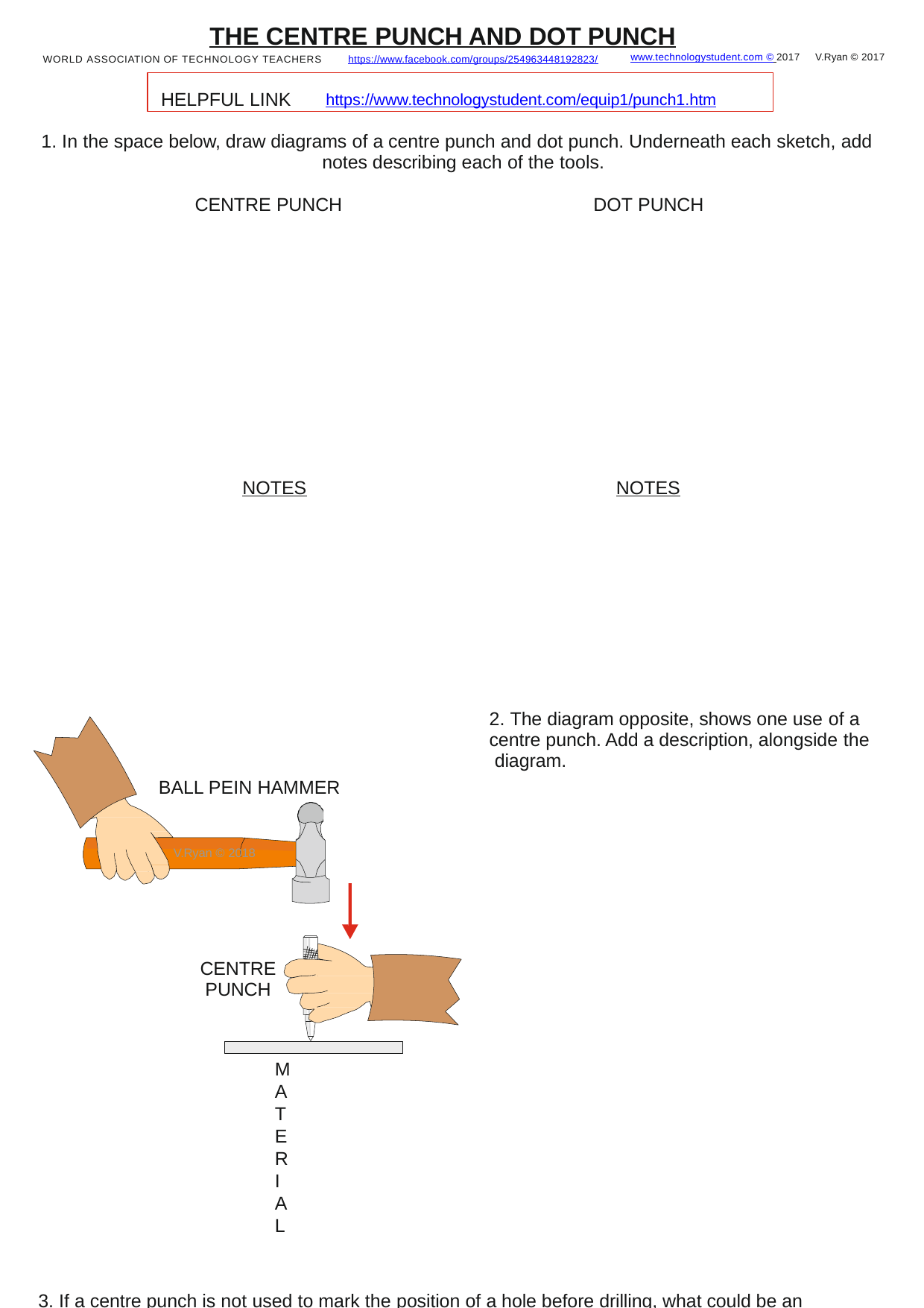

THE CENTRE PUNCH AND DOT PUNCH
V.Ryan © 2017
www.technologystudent.com © 2017
WORLD ASSOCIATION OF TECHNOLOGY TEACHERS	https://www.facebook.com/groups/254963448192823/
HELPFUL LINK	https://www.technologystudent.com/equip1/punch1.htm
1. In the space below, draw diagrams of a centre punch and dot punch. Underneath each sketch, add  notes describing each of the tools.
CENTRE PUNCH	DOT PUNCH
NOTES
NOTES
2. The diagram opposite, shows one use of a  centre punch. Add a description, alongside the  diagram.

BALL PEIN HAMMER

n
a
y
R
V.Ryan © 2018
.
V
y
B

CENTRE  PUNCH

MATERIAL

3. If a centre punch is not used to mark the position of a hole before drilling, what could be an  undesirable outcome?